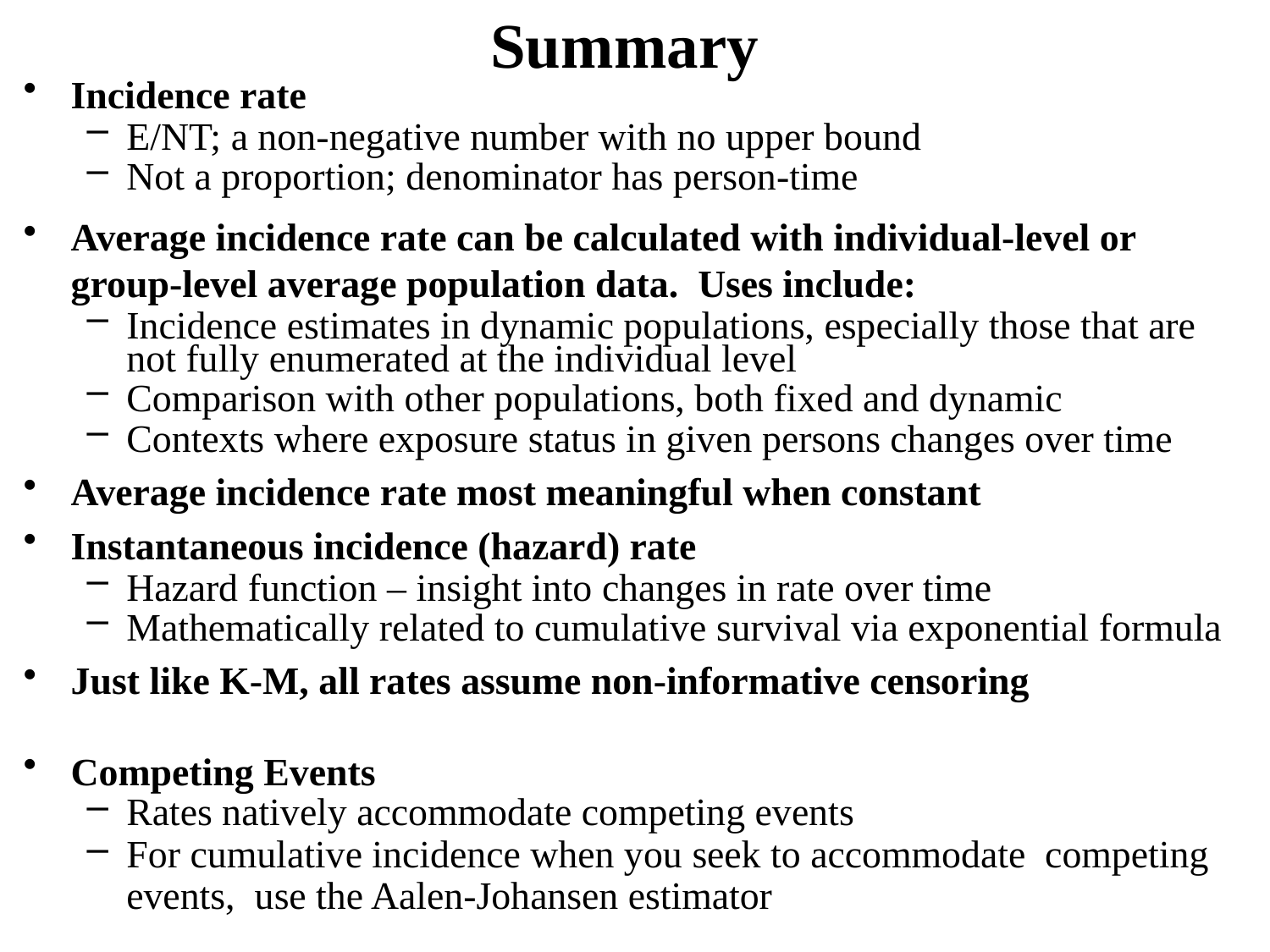

# Summary
Incidence rate
E/NT; a non-negative number with no upper bound
Not a proportion; denominator has person-time
Average incidence rate can be calculated with individual-level or group-level average population data.  Uses include:
Incidence estimates in dynamic populations, especially those that are not fully enumerated at the individual level
Comparison with other populations, both fixed and dynamic
Contexts where exposure status in given persons changes over time
Average incidence rate most meaningful when constant
Instantaneous incidence (hazard) rate
Hazard function – insight into changes in rate over time
Mathematically related to cumulative survival via exponential formula
Just like K-M, all rates assume non-informative censoring

Competing Events
Rates natively accommodate competing events
For cumulative incidence when you seek to accommodate  competing events,  use the Aalen-Johansen estimator